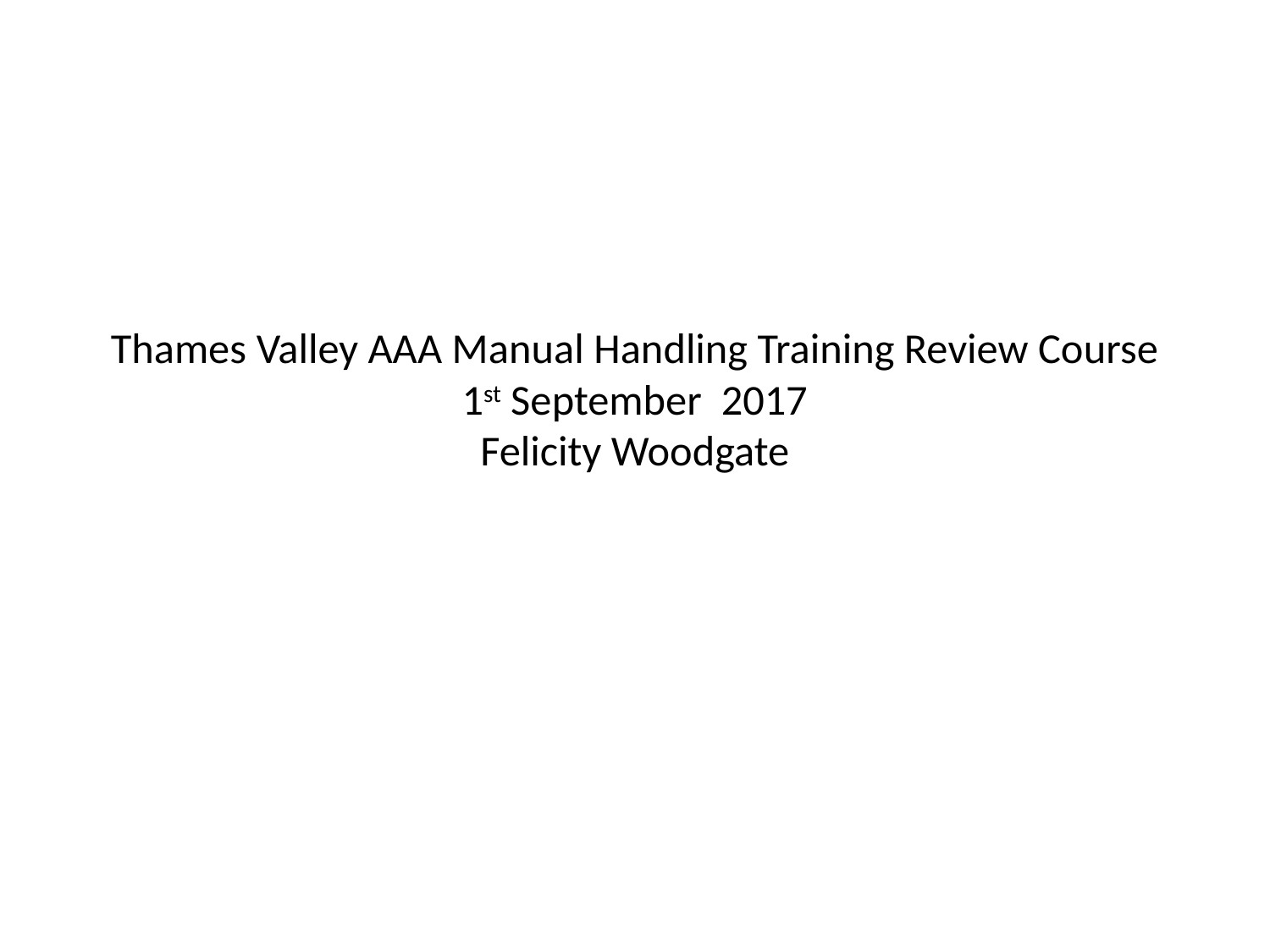

# Thames Valley AAA Manual Handling Training Review Course 1st September  2017 Felicity Woodgate